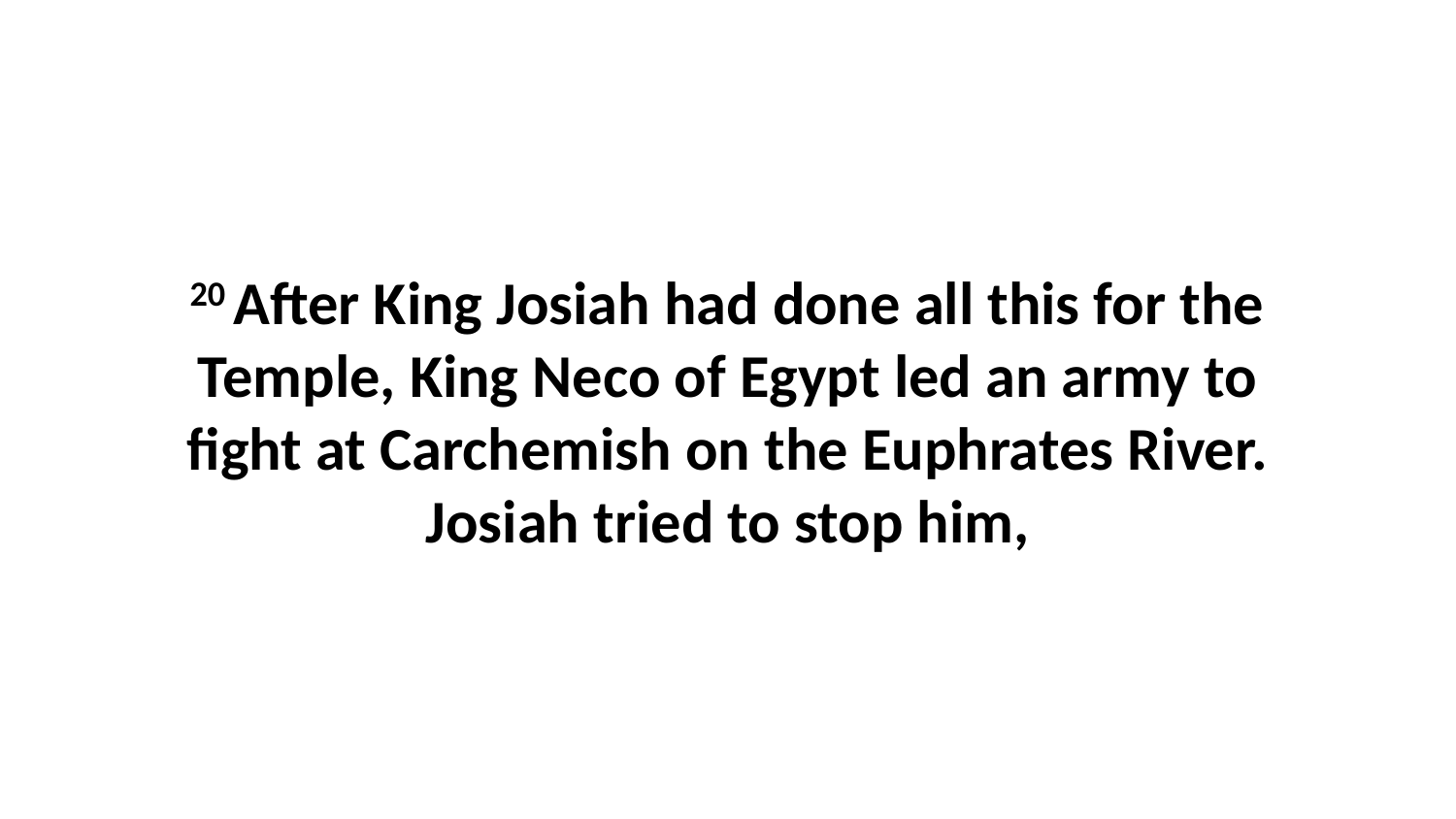

20 After King Josiah had done all this for the Temple, King Neco of Egypt led an army to fight at Carchemish on the Euphrates River. Josiah tried to stop him,